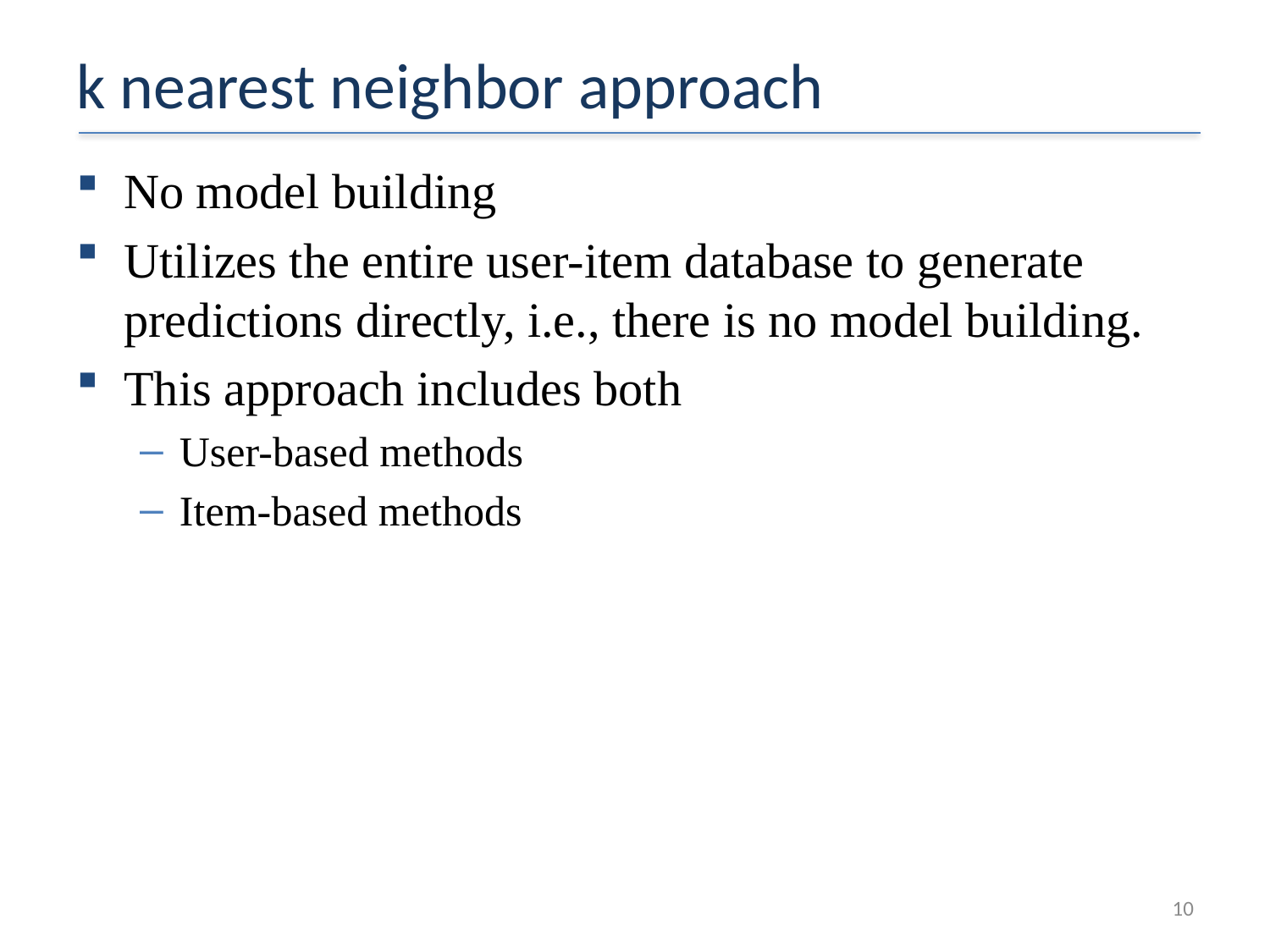

# k nearest neighbor approach
No model building
Utilizes the entire user-item database to generate predictions directly, i.e., there is no model building.
This approach includes both
User-based methods
Item-based methods

10